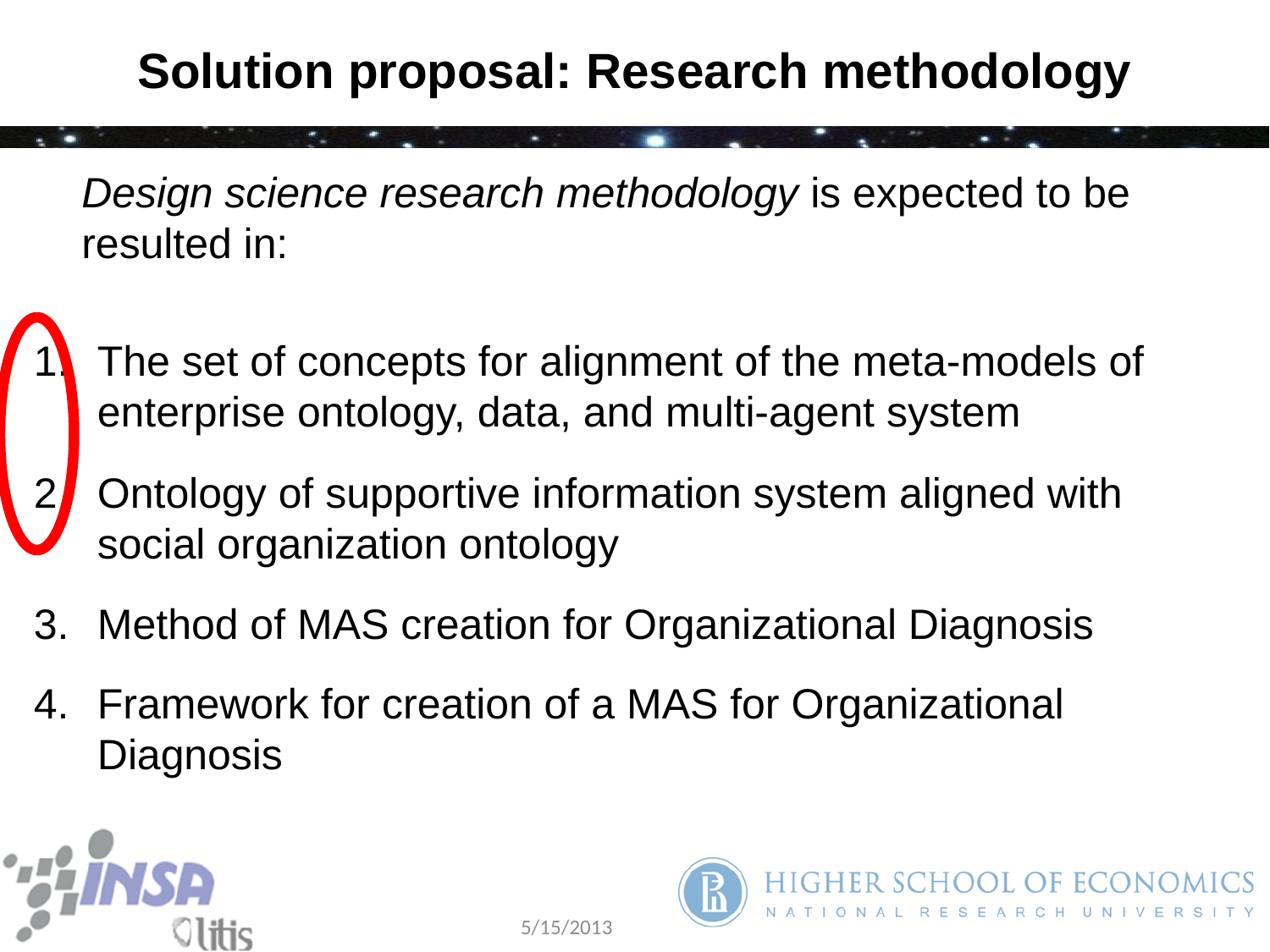

# Solution proposal: Research methodology
	Design science research methodology is expected to be resulted in:

The set of concepts for alignment of the meta-models of enterprise ontology, data, and multi-agent system
Ontology of supportive information system aligned with social organization ontology
Method of MAS creation for Organizational Diagnosis
Framework for creation of a MAS for Organizational Diagnosis

13
5/15/2013